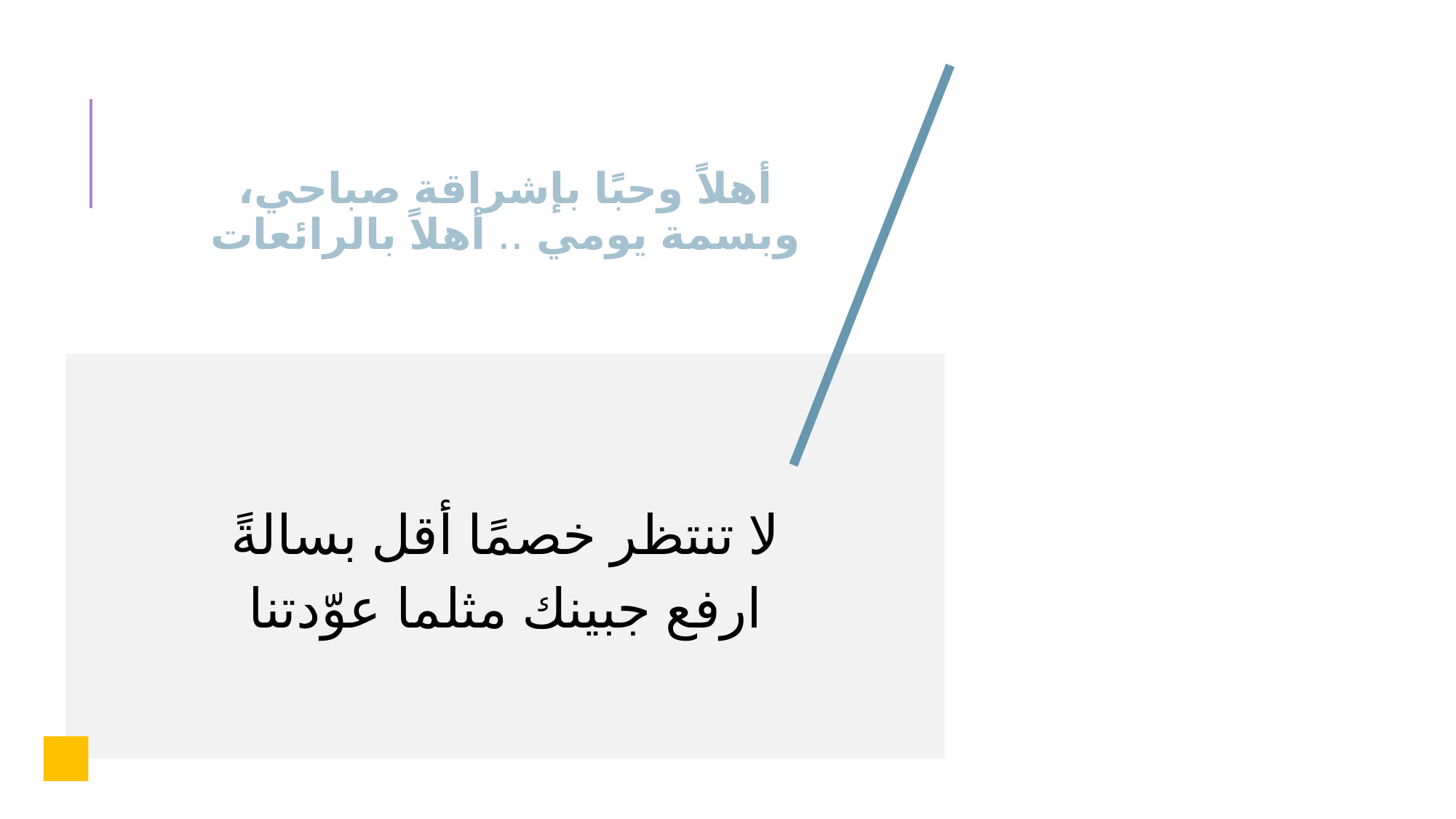

أهلاً وحبًا بإشراقة صباحي، وبسمة يومي .. أهلاً بالرائعات

لا تنتظر خصمًا أقل بسالةً
ارفع جبينك مثلما عوّدتنا